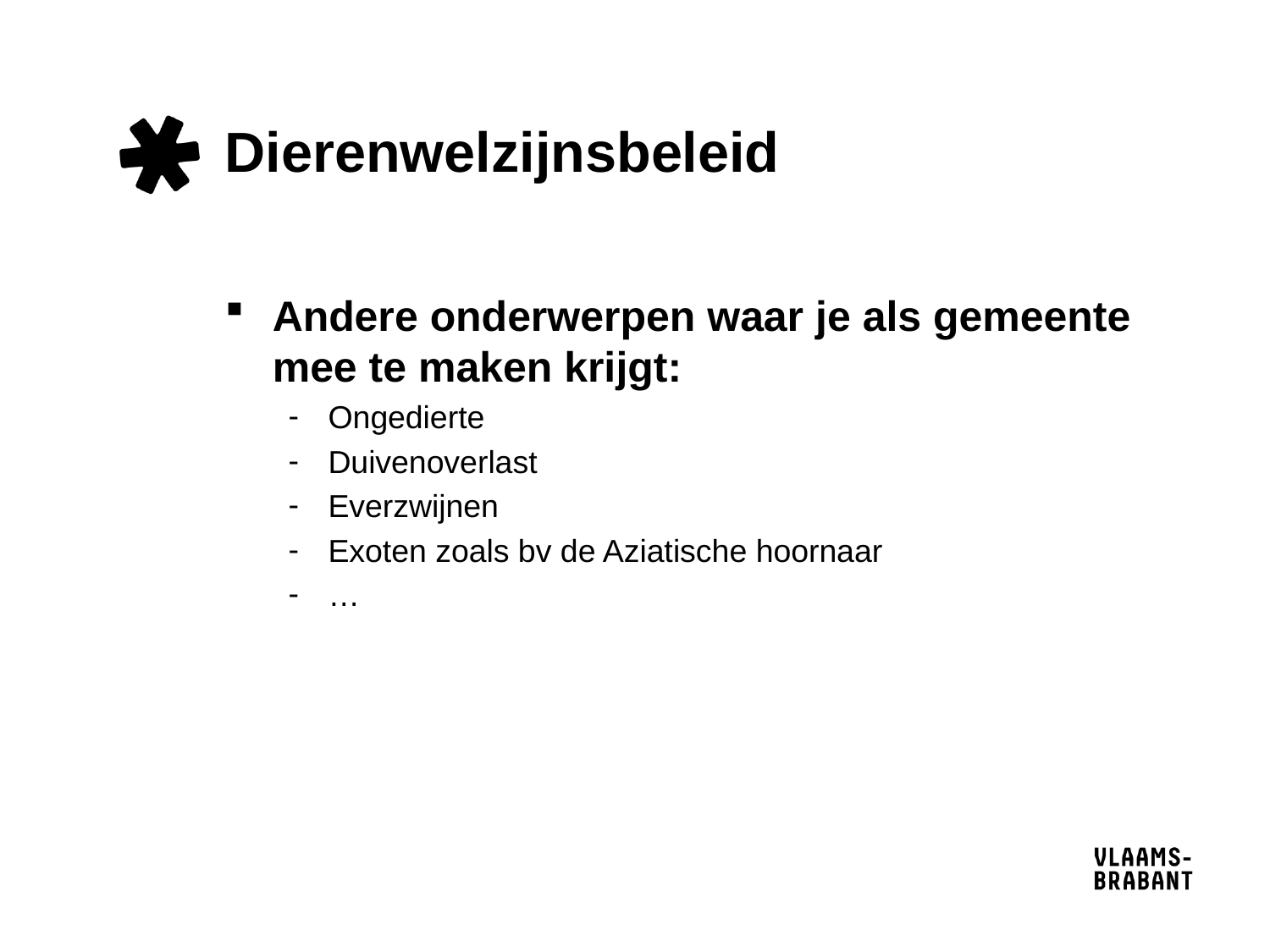

# Dierenwelzijnsbeleid
Andere onderwerpen waar je als gemeente mee te maken krijgt:
Ongedierte
Duivenoverlast
Everzwijnen
Exoten zoals bv de Aziatische hoornaar
…